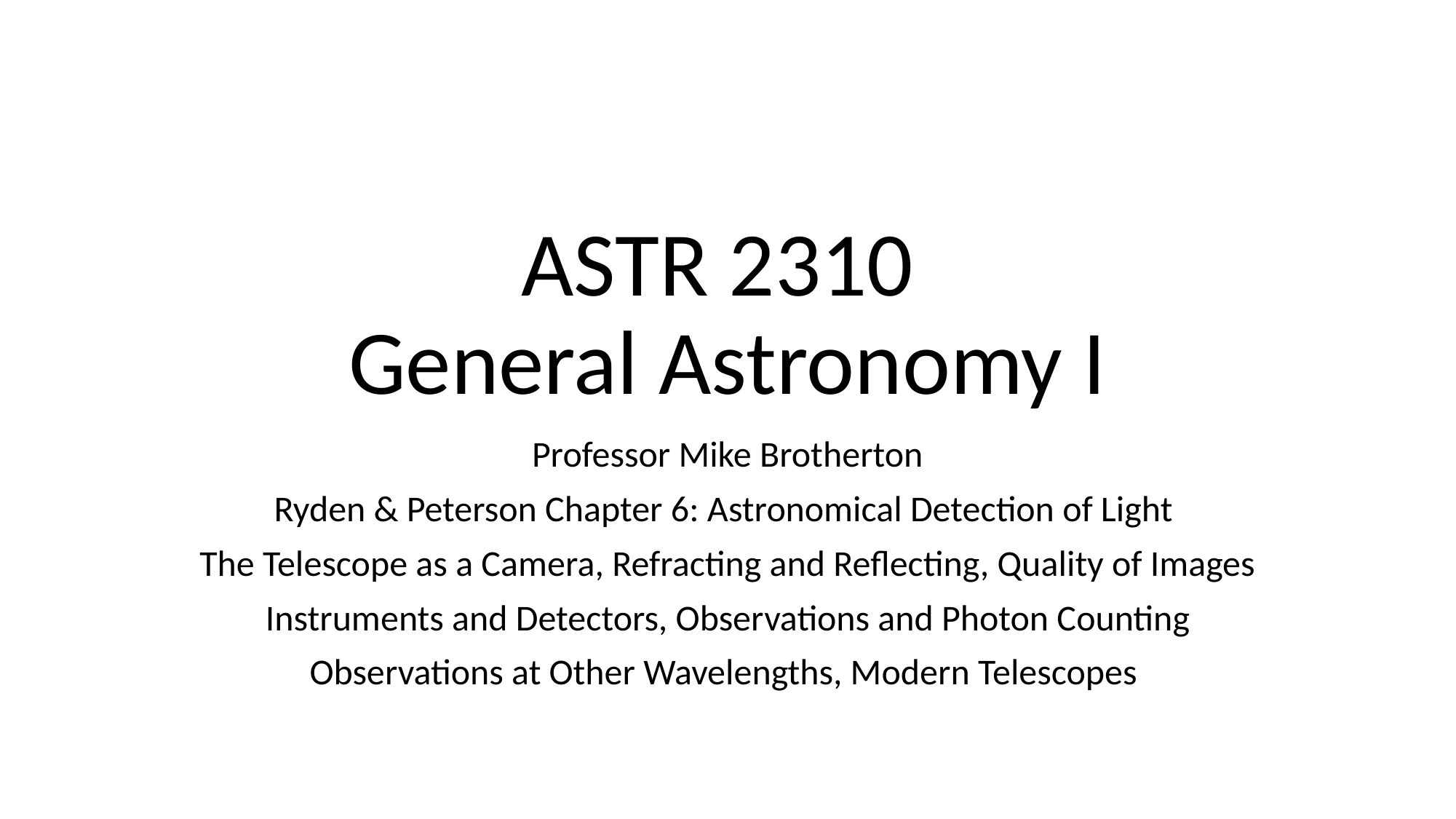

# ASTR 2310 General Astronomy I
Professor Mike Brotherton
Ryden & Peterson Chapter 6: Astronomical Detection of Light
The Telescope as a Camera, Refracting and Reflecting, Quality of Images
Instruments and Detectors, Observations and Photon Counting
Observations at Other Wavelengths, Modern Telescopes